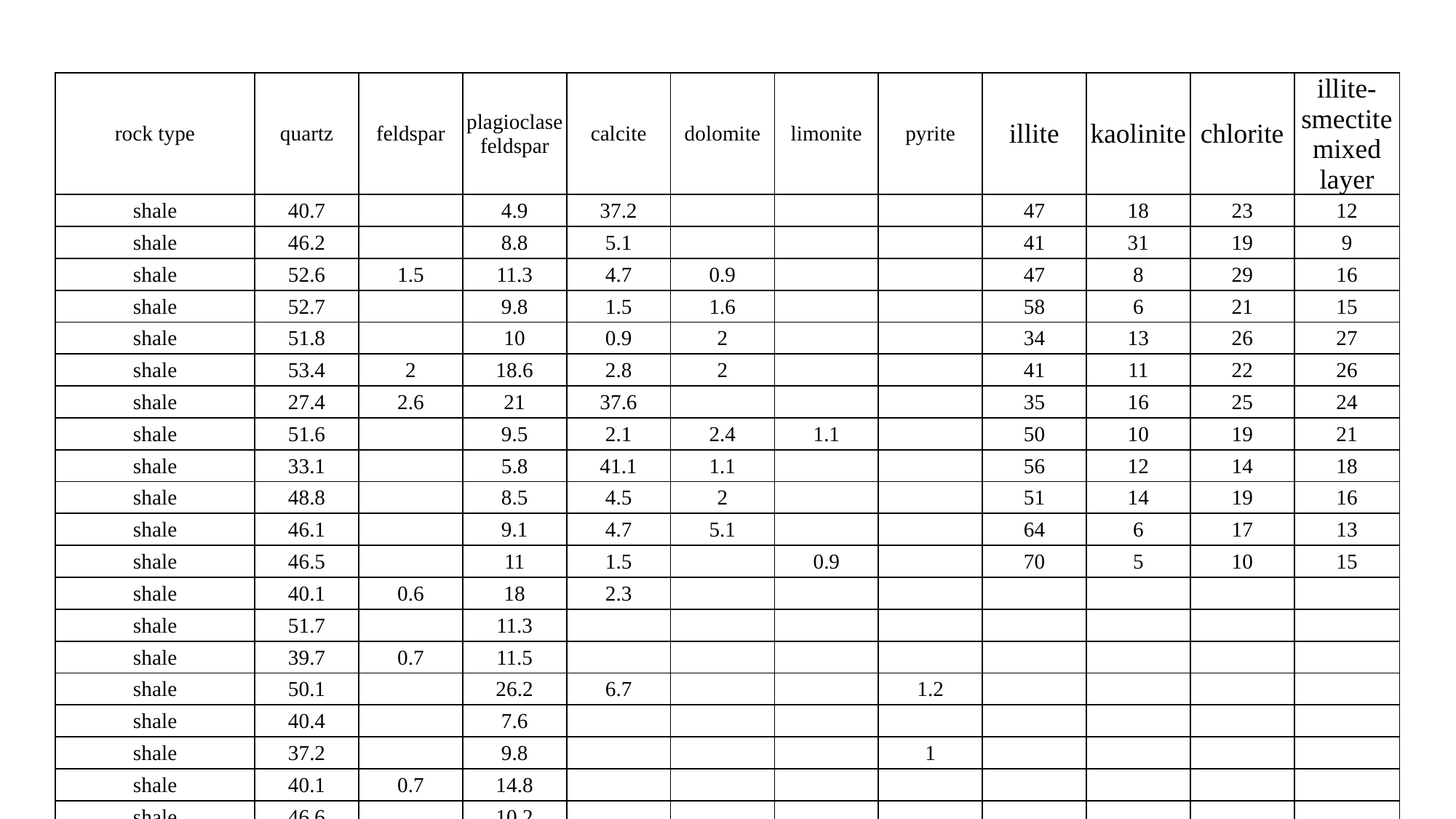

| rock type | quartz | feldspar | plagioclase feldspar | calcite | dolomite | limonite | pyrite | illite | kaolinite | chlorite | illite-smectite mixed layer |
| --- | --- | --- | --- | --- | --- | --- | --- | --- | --- | --- | --- |
| shale | 40.7 |  | 4.9 | 37.2 |  |  |  | 47 | 18 | 23 | 12 |
| shale | 46.2 |  | 8.8 | 5.1 |  |  |  | 41 | 31 | 19 | 9 |
| shale | 52.6 | 1.5 | 11.3 | 4.7 | 0.9 |  |  | 47 | 8 | 29 | 16 |
| shale | 52.7 |  | 9.8 | 1.5 | 1.6 |  |  | 58 | 6 | 21 | 15 |
| shale | 51.8 |  | 10 | 0.9 | 2 |  |  | 34 | 13 | 26 | 27 |
| shale | 53.4 | 2 | 18.6 | 2.8 | 2 |  |  | 41 | 11 | 22 | 26 |
| shale | 27.4 | 2.6 | 21 | 37.6 |  |  |  | 35 | 16 | 25 | 24 |
| shale | 51.6 |  | 9.5 | 2.1 | 2.4 | 1.1 |  | 50 | 10 | 19 | 21 |
| shale | 33.1 |  | 5.8 | 41.1 | 1.1 |  |  | 56 | 12 | 14 | 18 |
| shale | 48.8 |  | 8.5 | 4.5 | 2 |  |  | 51 | 14 | 19 | 16 |
| shale | 46.1 |  | 9.1 | 4.7 | 5.1 |  |  | 64 | 6 | 17 | 13 |
| shale | 46.5 |  | 11 | 1.5 |  | 0.9 |  | 70 | 5 | 10 | 15 |
| shale | 40.1 | 0.6 | 18 | 2.3 |  |  |  |  |  |  |  |
| shale | 51.7 |  | 11.3 |  |  |  |  |  |  |  |  |
| shale | 39.7 | 0.7 | 11.5 |  |  |  |  |  |  |  |  |
| shale | 50.1 |  | 26.2 | 6.7 |  |  | 1.2 |  |  |  |  |
| shale | 40.4 |  | 7.6 |  |  |  |  |  |  |  |  |
| shale | 37.2 |  | 9.8 |  |  |  | 1 |  |  |  |  |
| shale | 40.1 | 0.7 | 14.8 |  |  |  |  |  |  |  |  |
| shale | 46.6 |  | 10.2 |  |  |  |  |  |  |  |  |